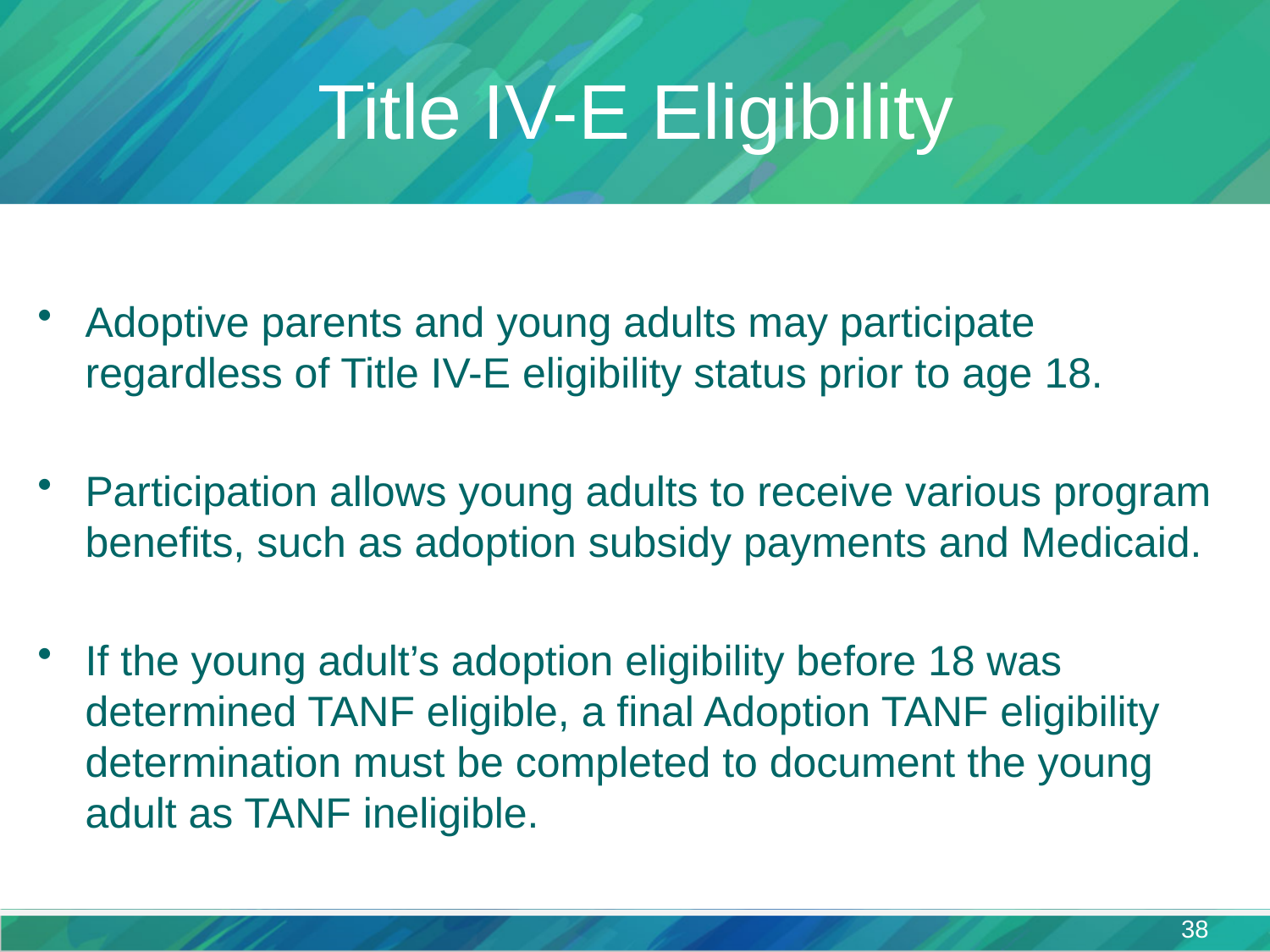

# Title IV-E Eligibility
Adoptive parents and young adults may participate regardless of Title IV-E eligibility status prior to age 18.

Participation allows young adults to receive various program benefits, such as adoption subsidy payments and Medicaid.

If the young adult’s adoption eligibility before 18 was determined TANF eligible, a final Adoption TANF eligibility determination must be completed to document the young adult as TANF ineligible.
38